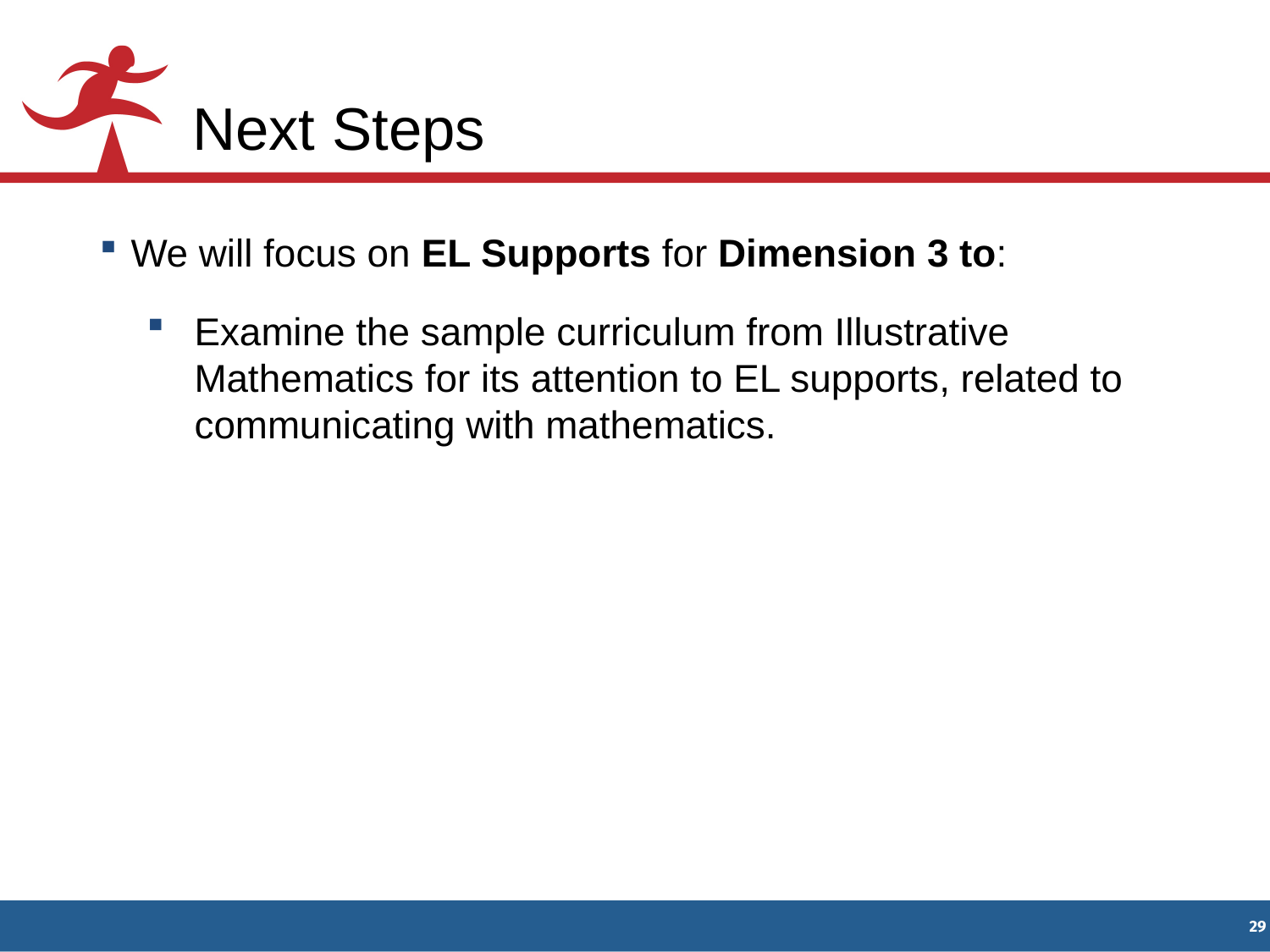

# Next Steps
We will focus on EL Supports for Dimension 3 to:
Examine the sample curriculum from Illustrative Mathematics for its attention to EL supports, related to communicating with mathematics.